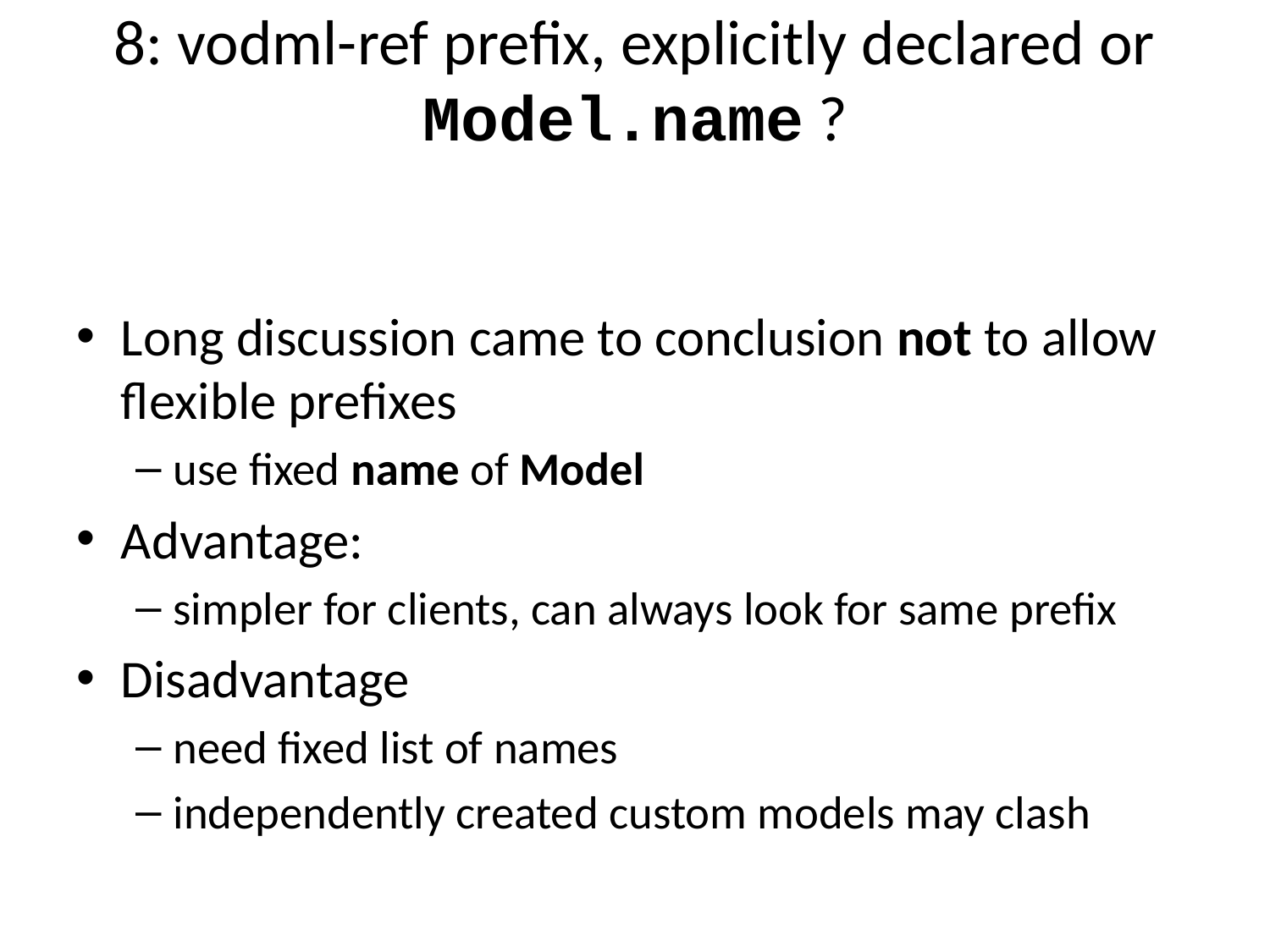

# 8: vodml-ref prefix, explicitly declared or Model.name ?

Long discussion came to conclusion not to allow flexible prefixes
use fixed name of Model
Advantage:
simpler for clients, can always look for same prefix
Disadvantage
need fixed list of names
independently created custom models may clash